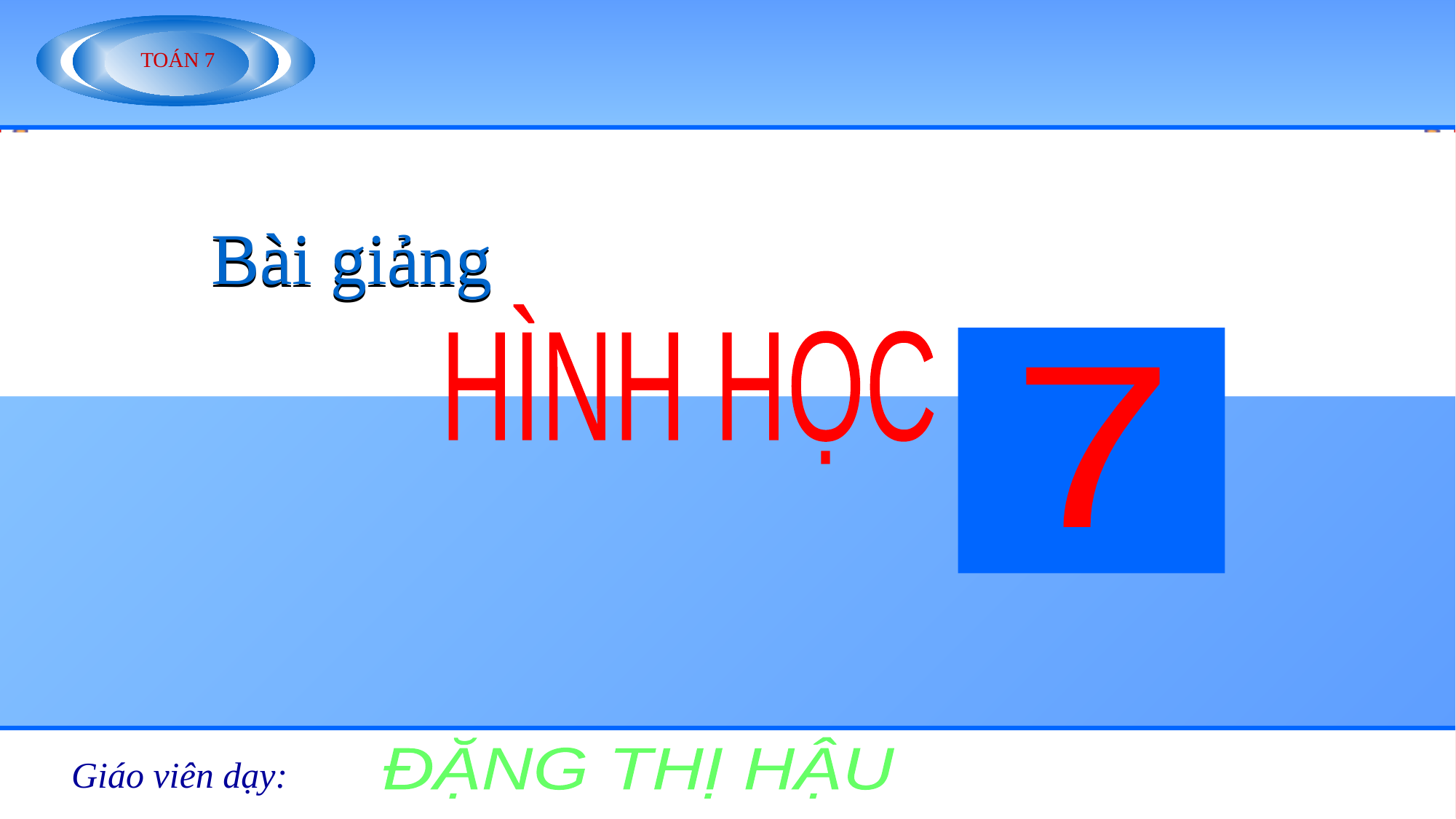

TOÁN 7

Bài giảng
Bài giảng
TOÁN 7
HÌNH HỌC

7

ĐẶNG THỊ HẬU
Giáo viên dạy: